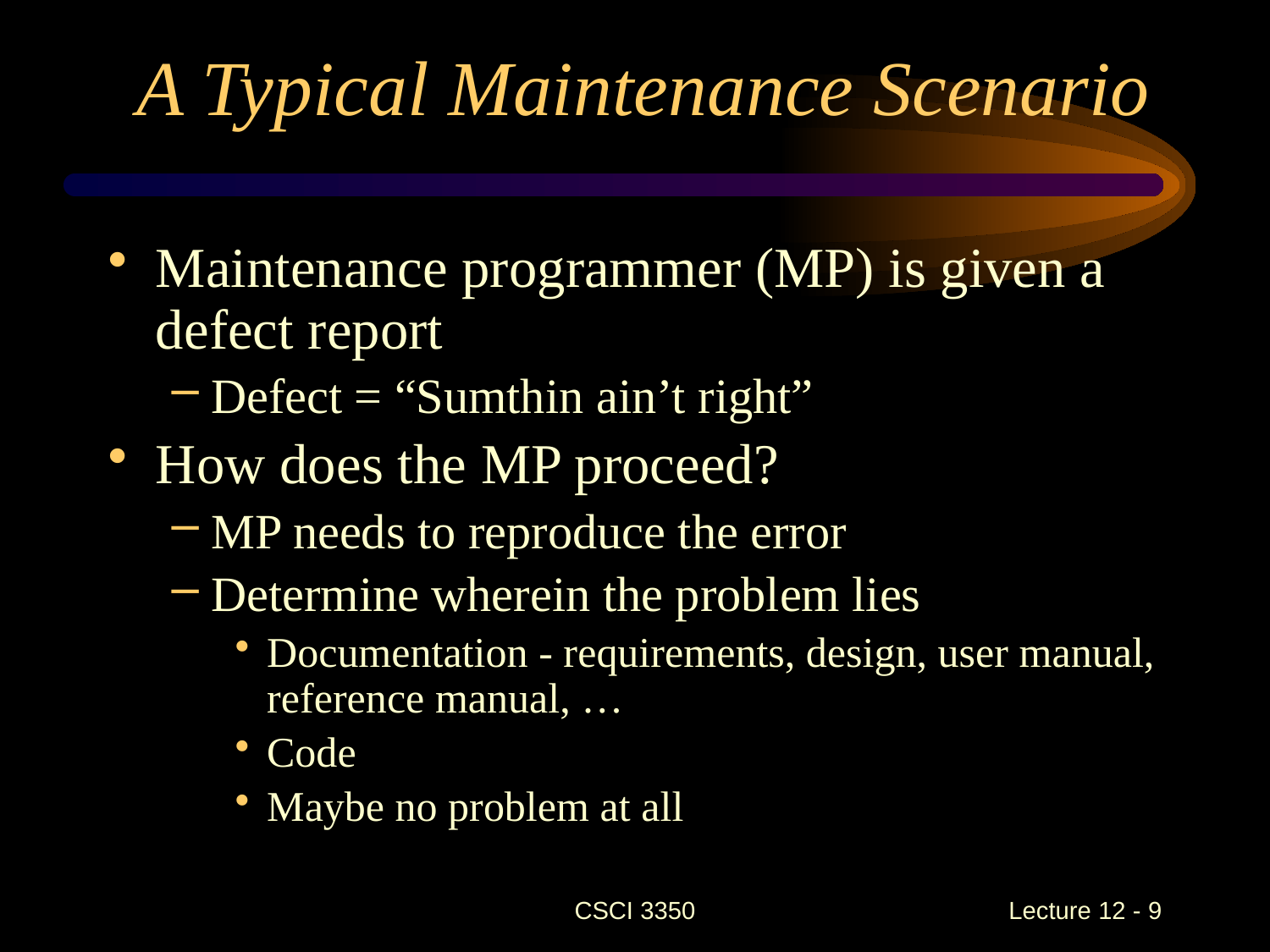

# A Typical Maintenance Scenario
Maintenance programmer (MP) is given a defect report
Defect = “Sumthin ain’t right”
How does the MP proceed?
MP needs to reproduce the error
Determine wherein the problem lies
Documentation - requirements, design, user manual, reference manual, …
Code
Maybe no problem at all

CSCI 3350
Lecture 12 - 9